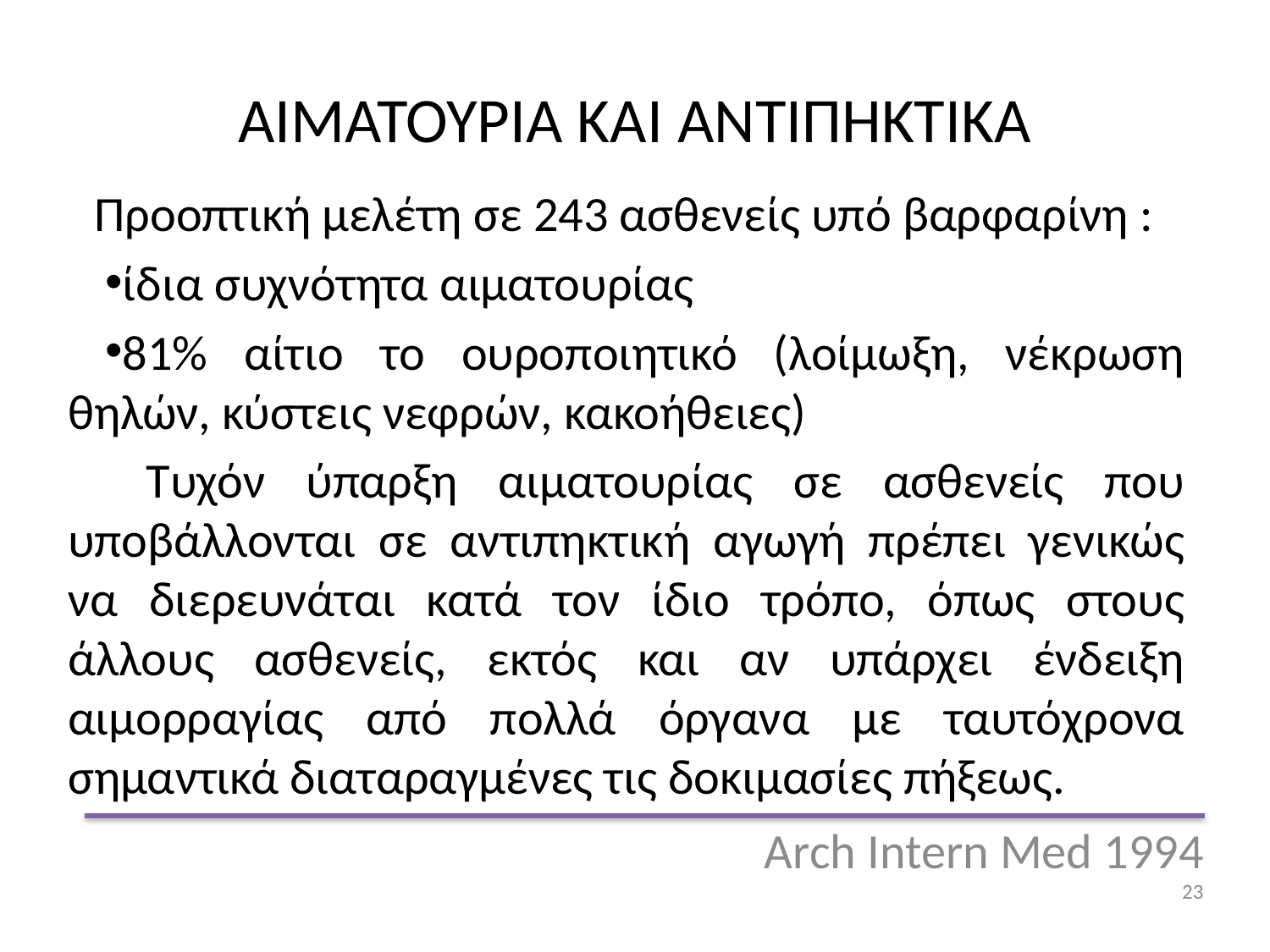

# ΑΙΜΑΤΟΥΡΙΑ ΚΑΙ ΑΝΤΙΠΗΚΤΙΚΑ
Προοπτική μελέτη σε 243 ασθενείς υπό βαρφαρίνη :
ίδια συχνότητα αιματουρίας
81% αίτιο το ουροποιητικό (λοίμωξη, νέκρωση θηλών, κύστεις νεφρών, κακοήθειες)
 Τυχόν ύπαρξη αιματουρίας σε ασθενείς που υποβάλλονται σε αντιπηκτική αγωγή πρέπει γενικώς να διερευνάται κατά τον ίδιο τρόπο, όπως στους άλλους ασθενείς, εκτός και αν υπάρχει ένδειξη αιμορραγίας από πολλά όργανα με ταυτόχρονα σημαντικά διαταραγμένες τις δοκιμασίες πήξεως.
Arch Intern Med 1994
23